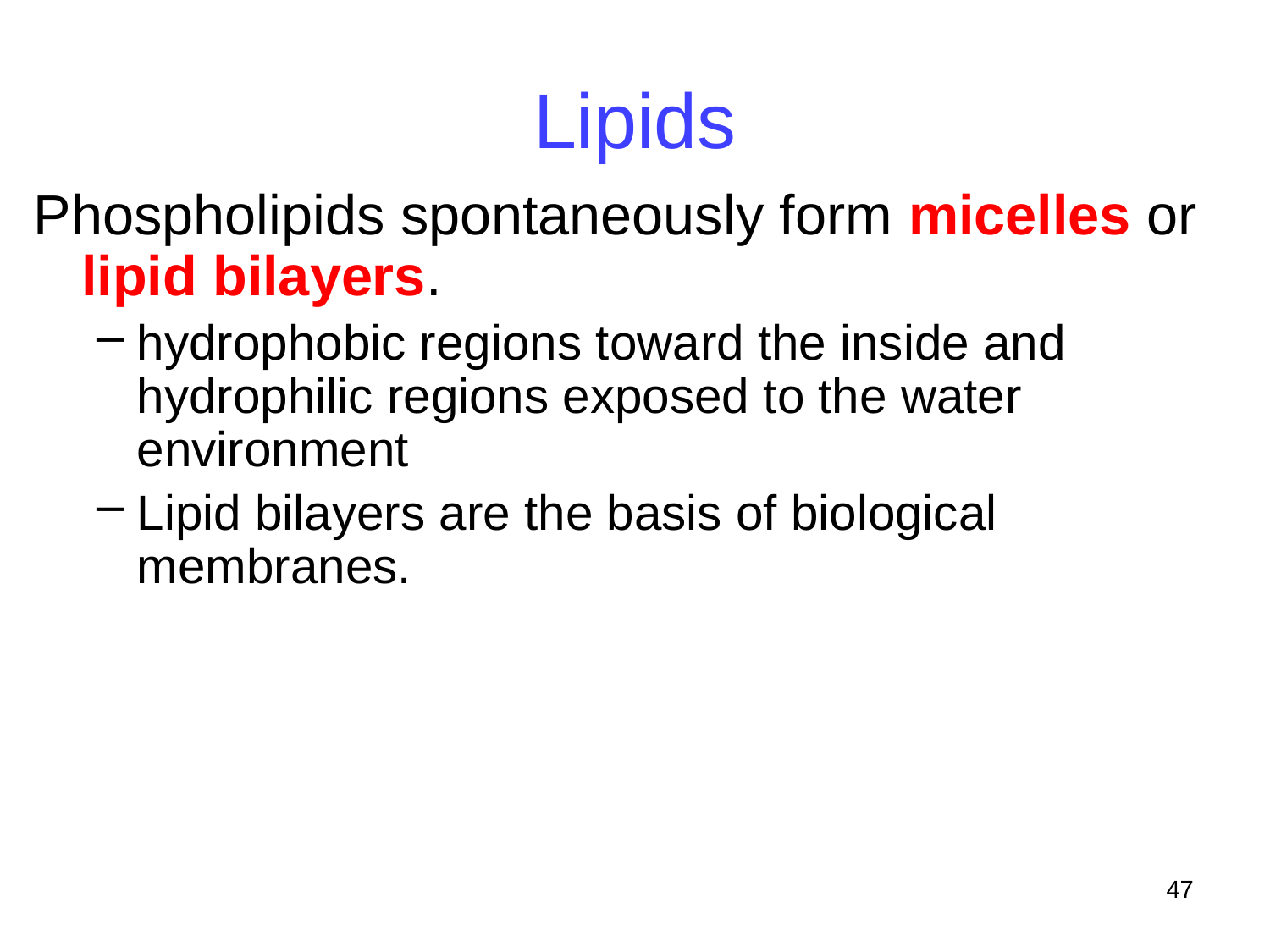

# Lipids
Phospholipids spontaneously form micelles or lipid bilayers.
hydrophobic regions toward the inside and hydrophilic regions exposed to the water environment
Lipid bilayers are the basis of biological membranes.
47